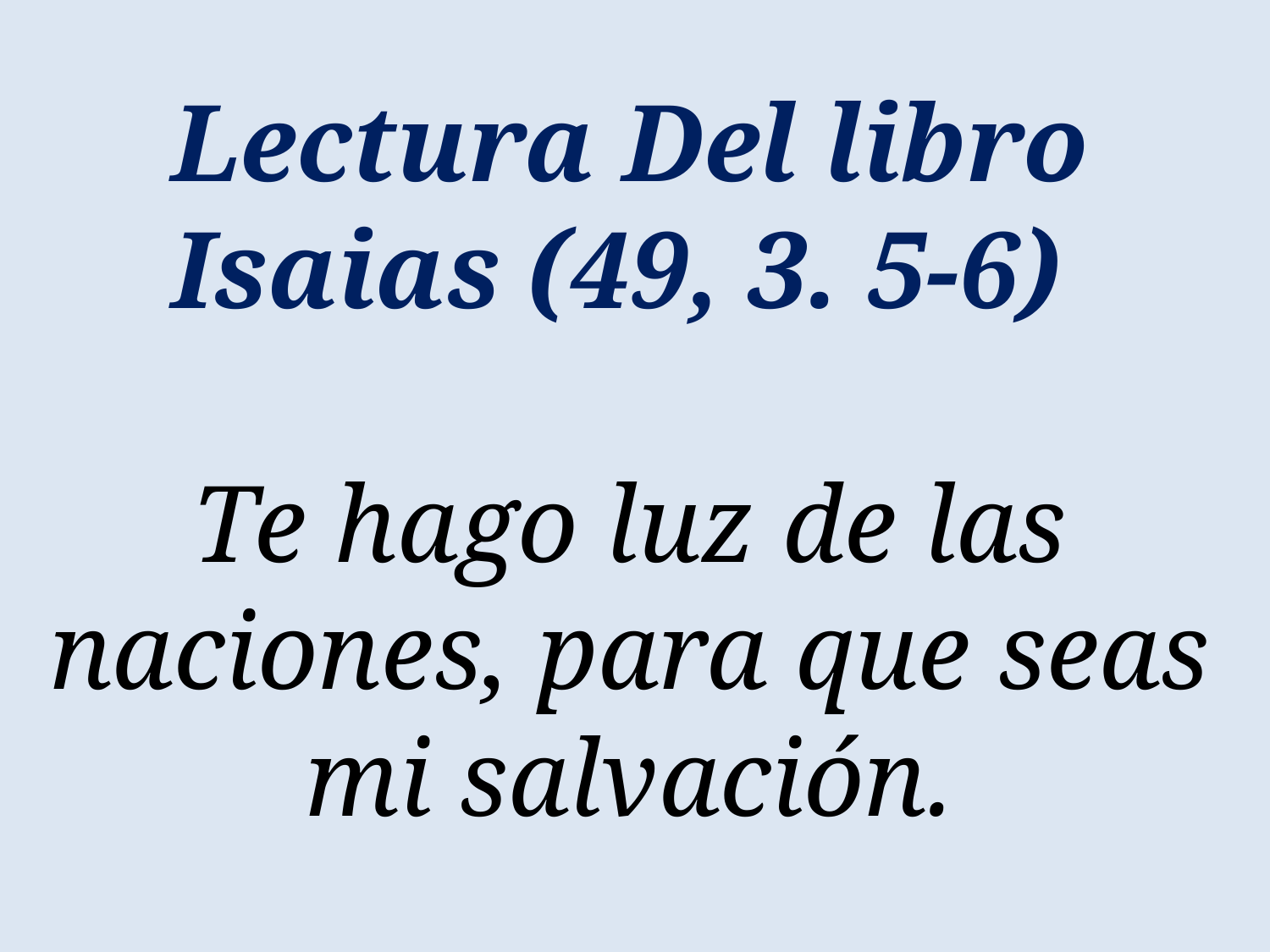

Lectura Del libro Isaias (49, 3. 5-6)
Te hago luz de las naciones, para que seas mi salvación.